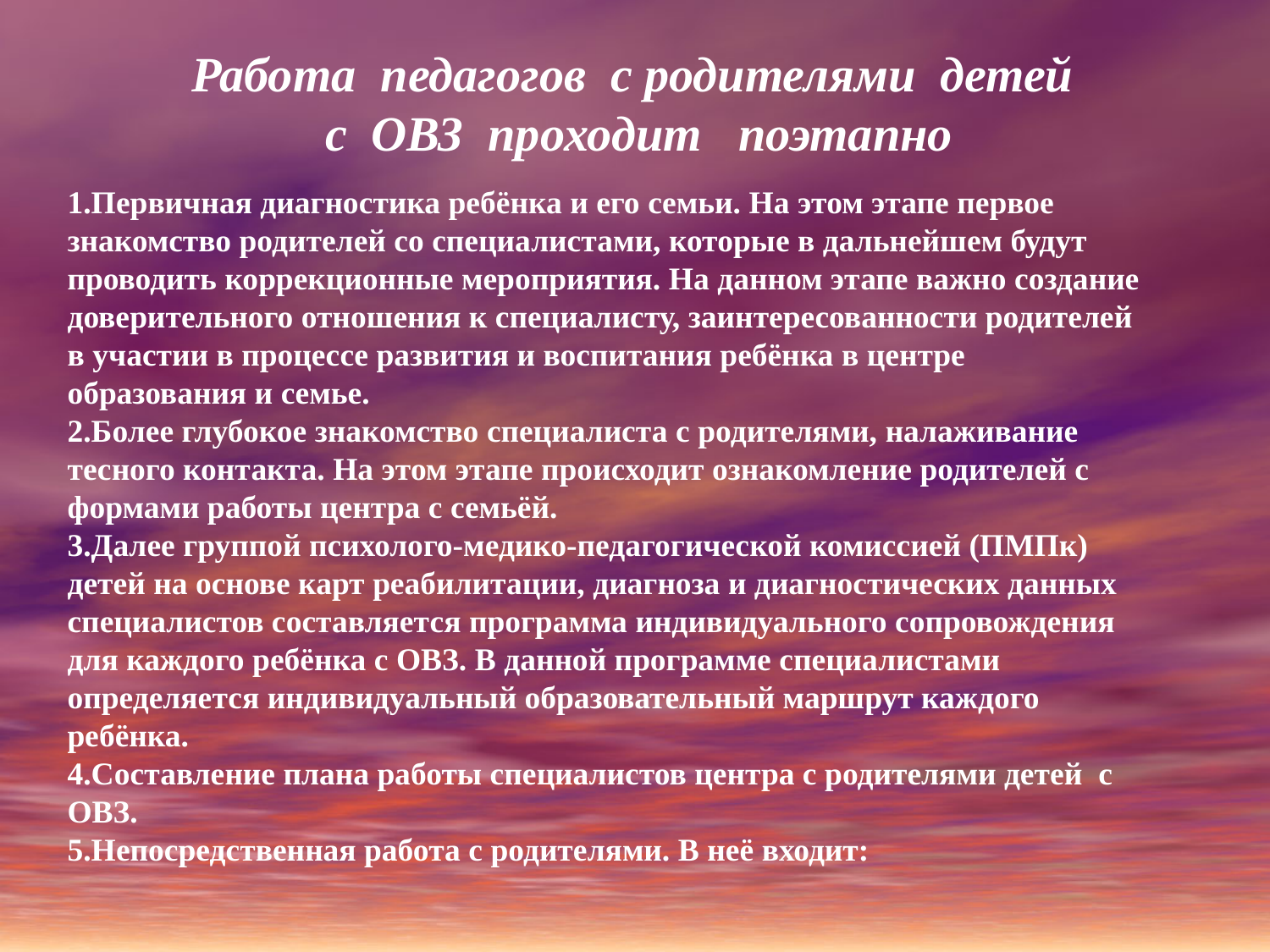

Работа  педагогов  с родителями  детей
с  ОВЗ  проходит   поэтапно
1.Первичная диагностика ребёнка и его семьи. На этом этапе первое знакомство родителей со специалистами, которые в дальнейшем будут проводить коррекционные мероприятия. На данном этапе важно создание доверительного отношения к специалисту, заинтересованности родителей в участии в процессе развития и воспитания ребёнка в центре образования и семье.
2.Более глубокое знакомство специалиста с родителями, налаживание тесного контакта. На этом этапе происходит ознакомление родителей с формами работы центра с семьёй.
3.Далее группой психолого-медико-педагогической комиссией (ПМПк) детей на основе карт реабилитации, диагноза и диагностических данных специалистов составляется программа индивидуального сопровождения для каждого ребёнка с ОВЗ. В данной программе специалистами определяется индивидуальный образовательный маршрут каждого ребёнка.
4.Составление плана работы специалистов центра с родителями детей  с ОВЗ.
5.Непосредственная работа с родителями. В неё входит: